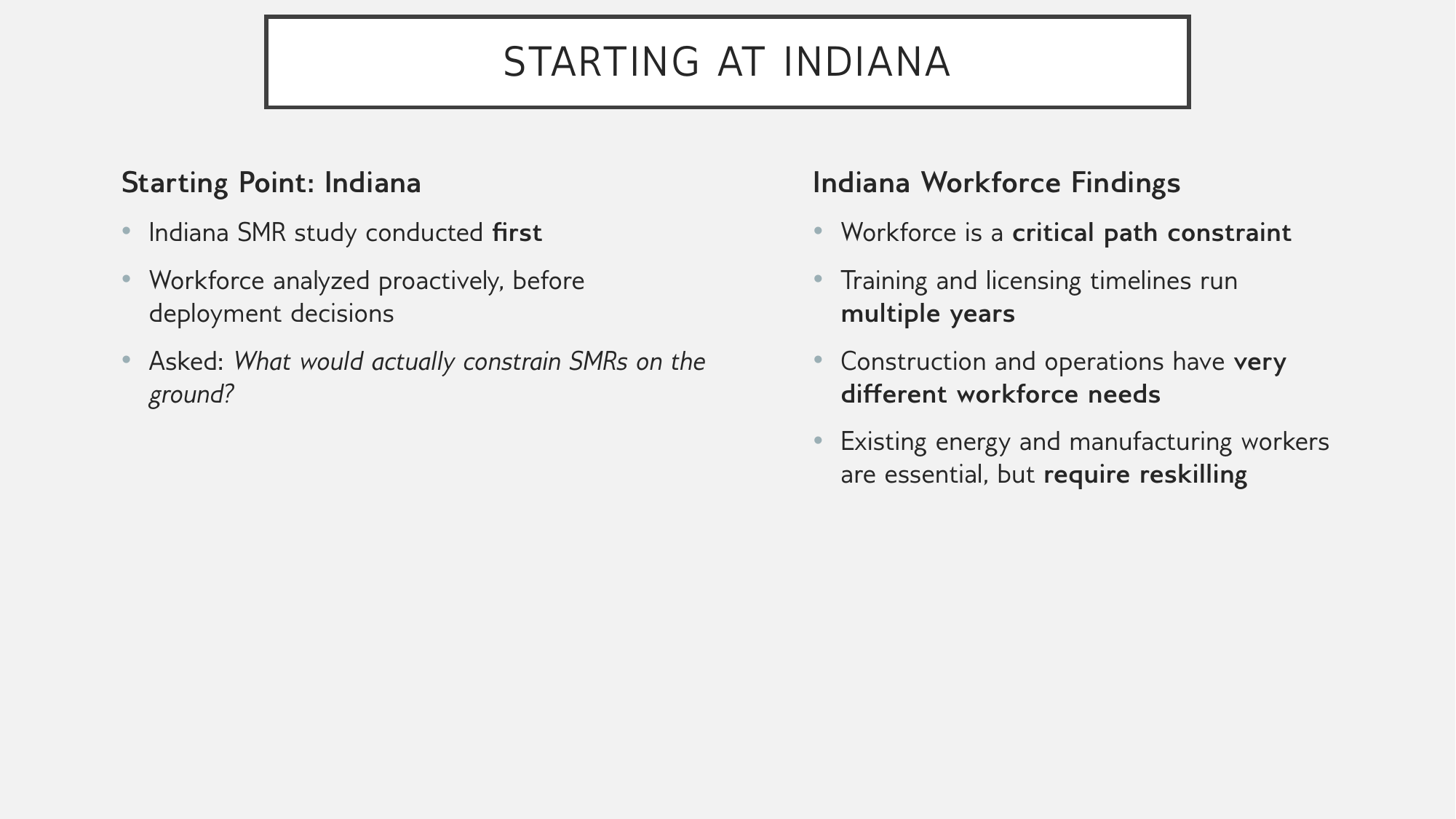

Starting at Indiana
Starting Point: Indiana
Indiana SMR study conducted first
Workforce analyzed proactively, before deployment decisions
Asked: What would actually constrain SMRs on the ground?

Indiana Workforce Findings
Workforce is a critical path constraint
Training and licensing timelines run multiple years
Construction and operations have very different workforce needs
Existing energy and manufacturing workers are essential, but require reskilling